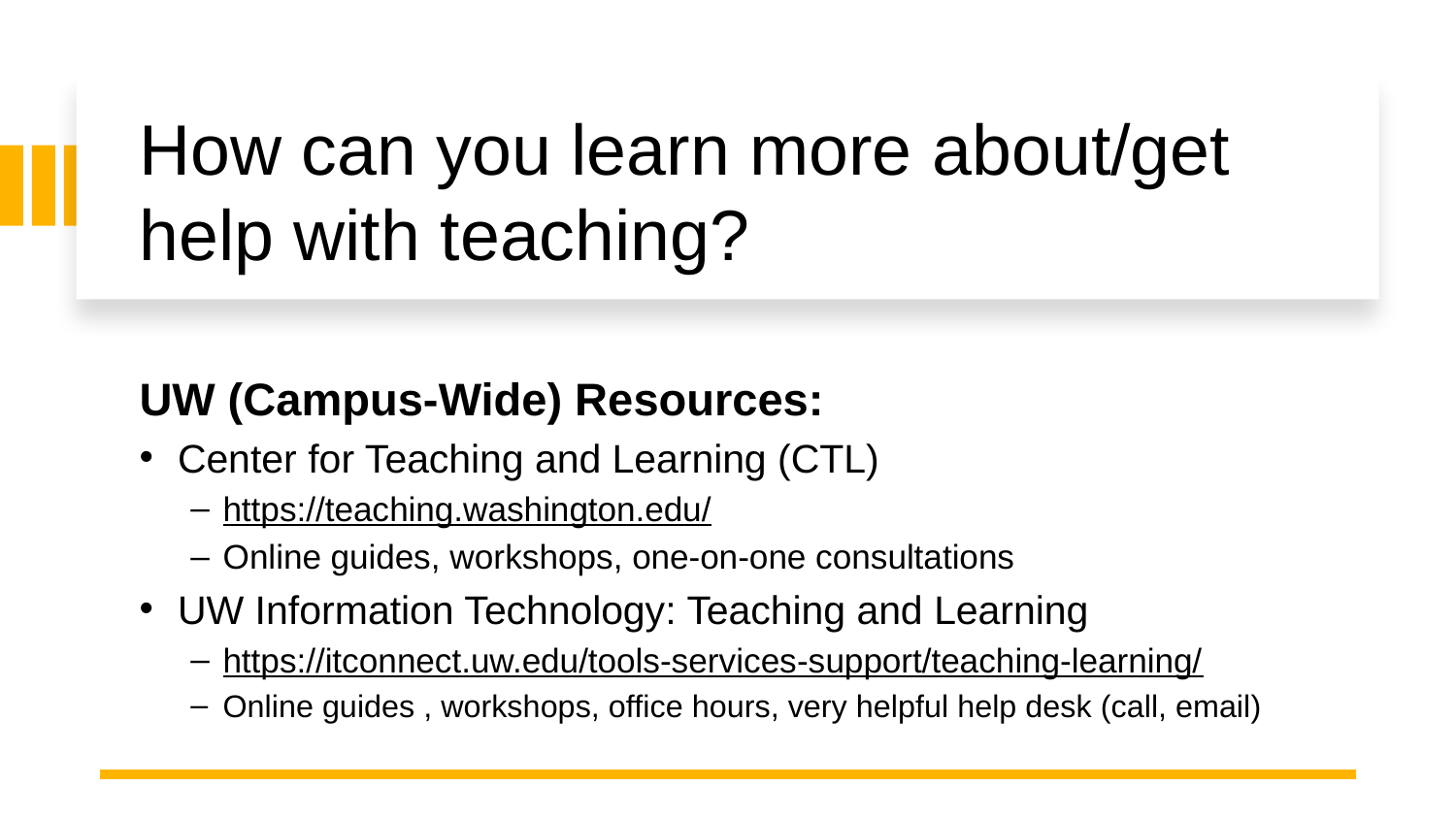

# How can you learn more about/get help with teaching?

UW (Campus-Wide) Resources:
Center for Teaching and Learning (CTL)
https://teaching.washington.edu/
Online guides, workshops, one-on-one consultations
UW Information Technology: Teaching and Learning
https://itconnect.uw.edu/tools-services-support/teaching-learning/
Online guides , workshops, office hours, very helpful help desk (call, email)